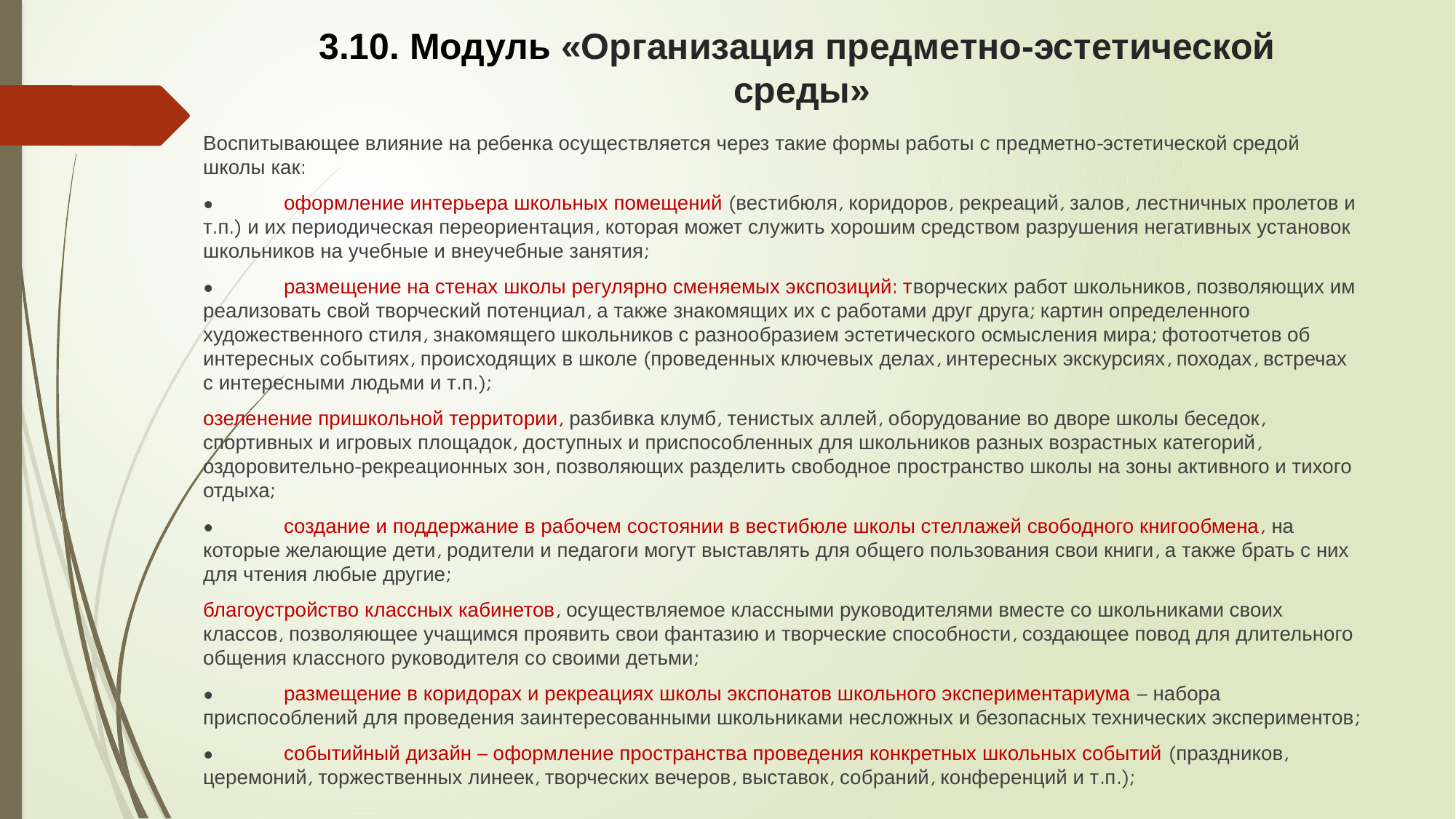

# 3.10. Модуль «Организация предметно-эстетической среды»
Воспитывающее влияние на ребенка осуществляется через такие формы работы с предметно-эстетической средой школы как:
•	оформление интерьера школьных помещений (вестибюля, коридоров, рекреаций, залов, лестничных пролетов и т.п.) и их периодическая переориентация, которая может служить хорошим средством разрушения негативных установок школьников на учебные и внеучебные занятия;
•	размещение на стенах школы регулярно сменяемых экспозиций: творческих работ школьников, позволяющих им реализовать свой творческий потенциал, а также знакомящих их с работами друг друга; картин определенного художественного стиля, знакомящего школьников с разнообразием эстетического осмысления мира; фотоотчетов об интересных событиях, происходящих в школе (проведенных ключевых делах, интересных экскурсиях, походах, встречах с интересными людьми и т.п.);
озеленение пришкольной территории, разбивка клумб, тенистых аллей, оборудование во дворе школы беседок, спортивных и игровых площадок, доступных и приспособленных для школьников разных возрастных категорий, оздоровительно-рекреационных зон, позволяющих разделить свободное пространство школы на зоны активного и тихого отдыха;
•	создание и поддержание в рабочем состоянии в вестибюле школы стеллажей свободного книгообмена, на которые желающие дети, родители и педагоги могут выставлять для общего пользования свои книги, а также брать с них для чтения любые другие;
благоустройство классных кабинетов, осуществляемое классными руководителями вместе со школьниками своих классов, позволяющее учащимся проявить свои фантазию и творческие способности, создающее повод для длительного общения классного руководителя со своими детьми;
•	размещение в коридорах и рекреациях школы экспонатов школьного экспериментариума – набора приспособлений для проведения заинтересованными школьниками несложных и безопасных технических экспериментов;
•	событийный дизайн – оформление пространства проведения конкретных школьных событий (праздников, церемоний, торжественных линеек, творческих вечеров, выставок, собраний, конференций и т.п.);